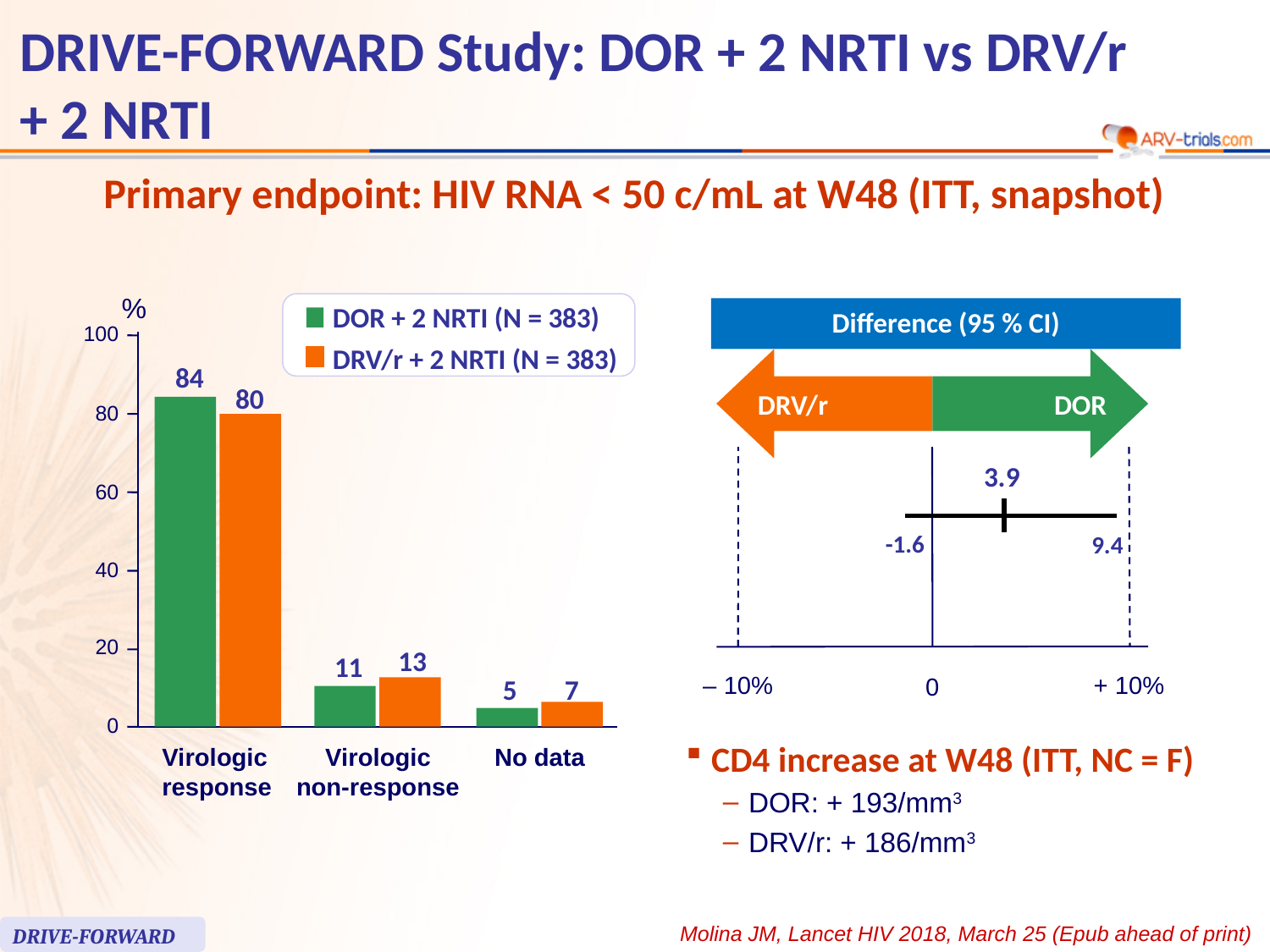

58
# DRIVE-FORWARD Study: DOR + 2 NRTI vs DRV/r + 2 NRTI
Primary endpoint: HIV RNA < 50 c/mL at W48 (ITT, snapshot)
%

DOR + 2 NRTI (N = 383)

100

DRV/r + 2 NRTI (N = 383)

84
80

80

60

40

20
13
11

5
7

0

Virologic
response
Virologic
non-response
No data
Difference (95 % CI)
DRV/r
DOR

3.9
-1.6
9.4
‒ 10%
0
+ 10%
CD4 increase at W48 (ITT, NC = F)
DOR: + 193/mm3
DRV/r: + 186/mm3
Molina JM, Lancet HIV 2018, March 25 (Epub ahead of print)
DRIVE-FORWARD